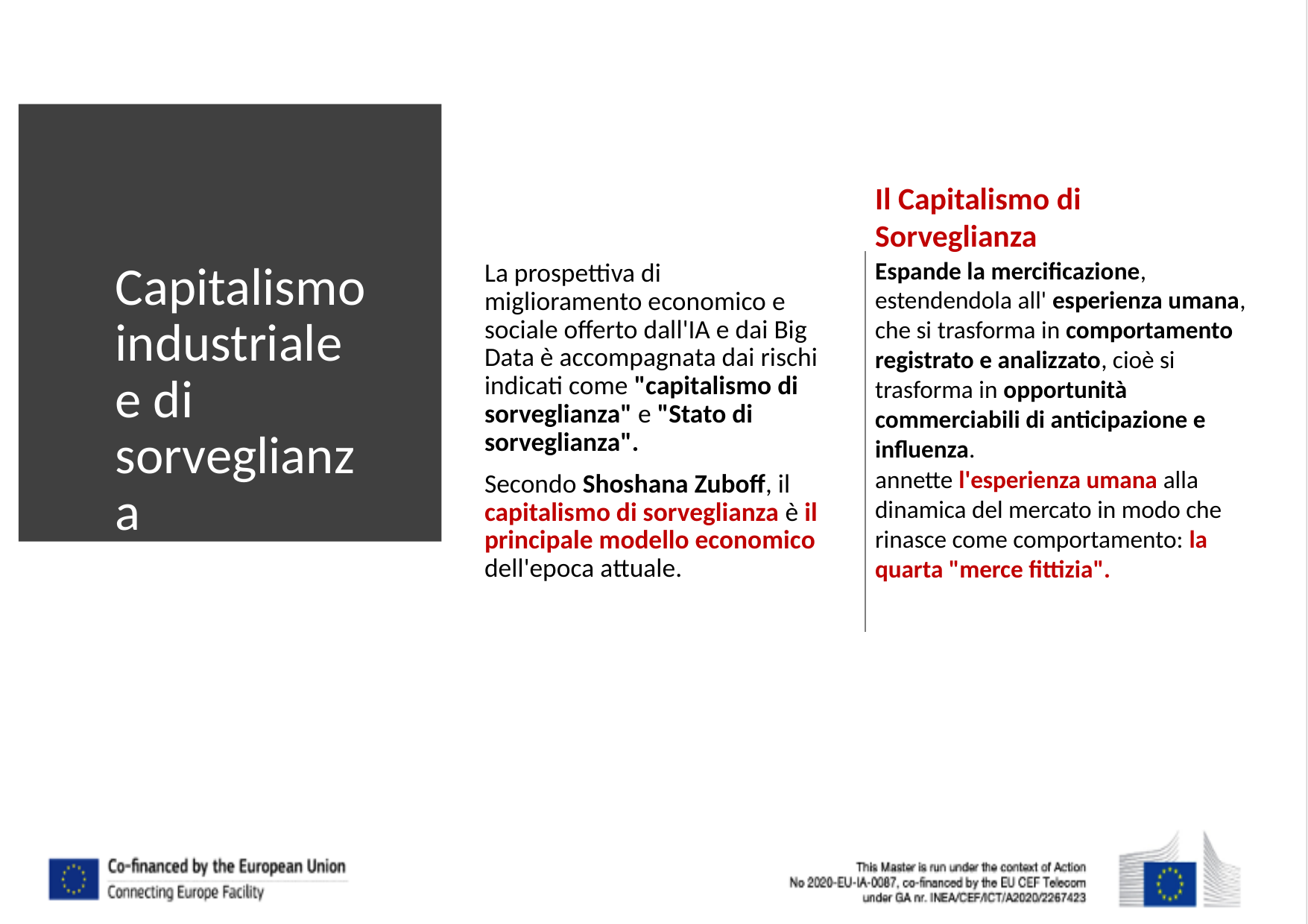

Capitalismo industriale e di sorveglianza
# Il Capitalismo di Sorveglianza

Espande la mercificazione, estendendola all' esperienza umana, che si trasforma in comportamento registrato e analizzato, cioè si trasforma in opportunità commerciabili di anticipazione e influenza.
annette l'esperienza umana alla dinamica del mercato in modo che rinasce come comportamento: la quarta "merce fittizia".
La prospettiva di miglioramento economico e sociale offerto dall'IA e dai Big Data è accompagnata dai rischi indicati come "capitalismo di sorveglianza" e "Stato di sorveglianza".
Secondo Shoshana Zuboff, il capitalismo di sorveglianza è il principale modello economico dell'epoca attuale.